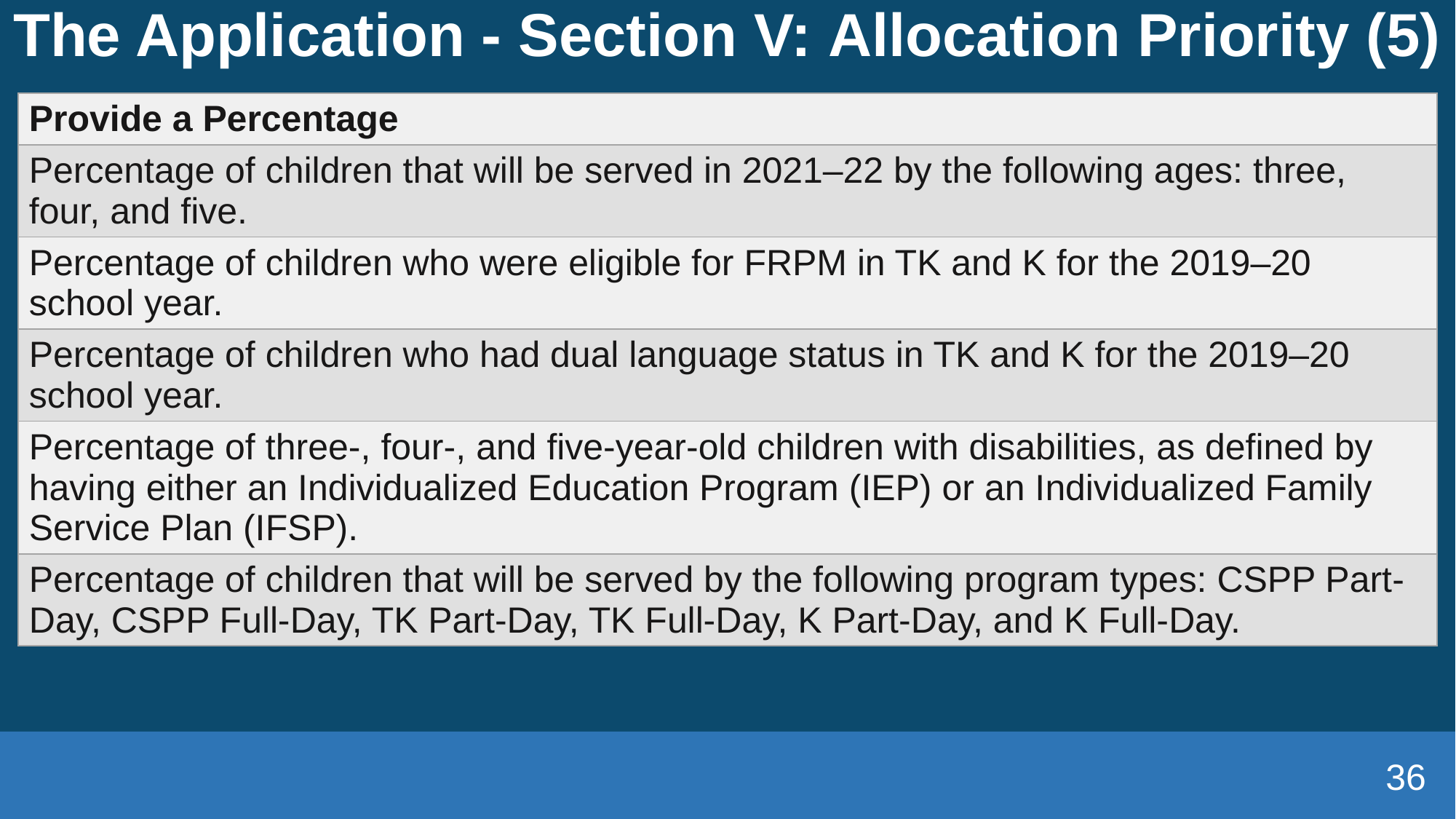

# The Application - Section V: Allocation Priority (5)
| Provide a Percentage |
| --- |
| Percentage of children that will be served in 2021–22 by the following ages: three, four, and five. |
| Percentage of children who were eligible for FRPM in TK and K for the 2019–20 school year. |
| Percentage of children who had dual language status in TK and K for the 2019–20 school year. |
| Percentage of three-, four-, and five-year-old children with disabilities, as defined by having either an Individualized Education Program (IEP) or an Individualized Family Service Plan (IFSP). |
| Percentage of children that will be served by the following program types: CSPP Part-Day, CSPP Full-Day, TK Part-Day, TK Full-Day, K Part-Day, and K Full-Day. |
36